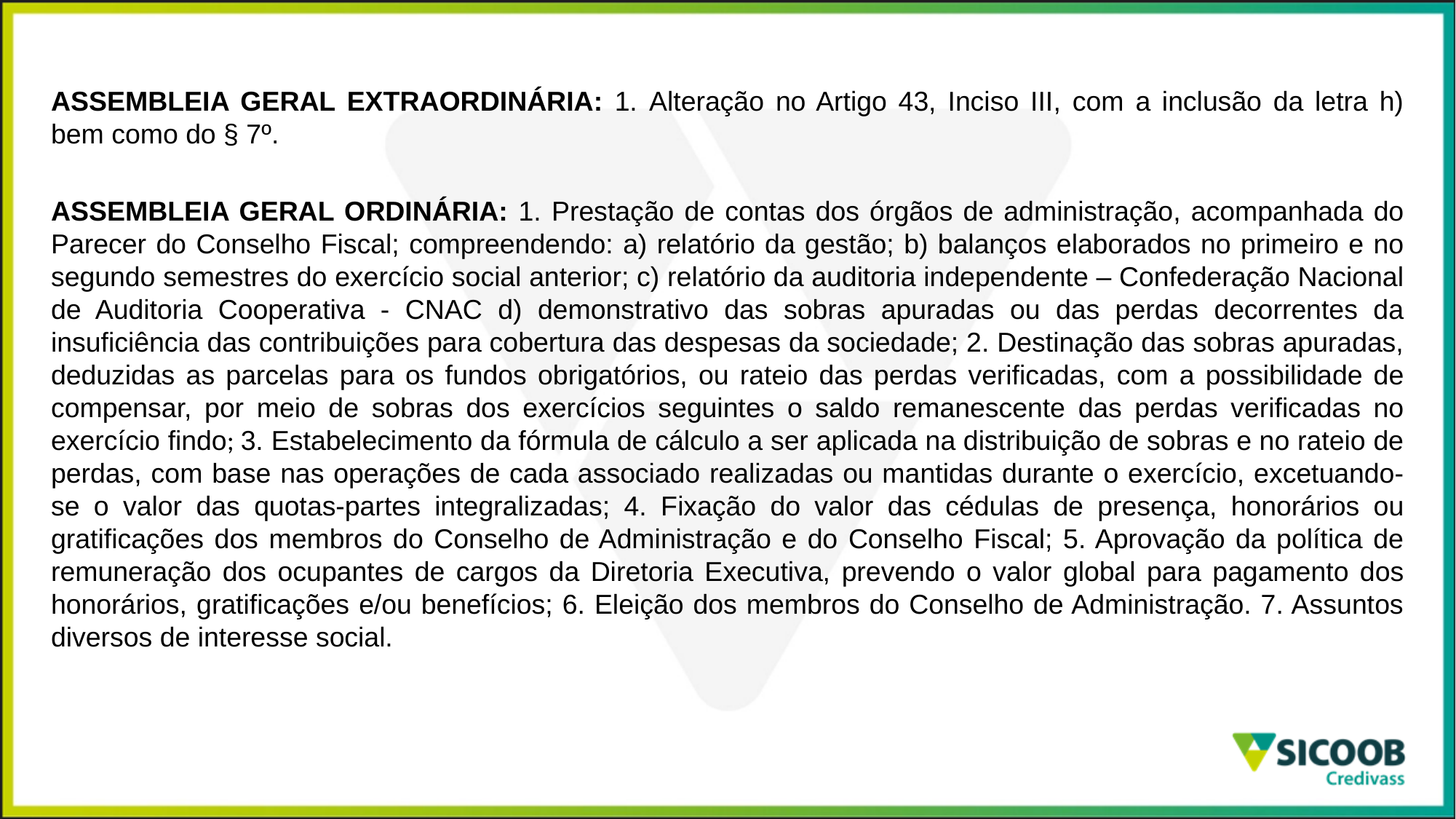

ASSEMBLEIA GERAL EXTRAORDINÁRIA: 1. Alteração no Artigo 43, Inciso III, com a inclusão da letra h) bem como do § 7º.

ASSEMBLEIA GERAL ORDINÁRIA: 1. Prestação de contas dos órgãos de administração, acompanhada do Parecer do Conselho Fiscal; compreendendo: a) relatório da gestão; b) balanços elaborados no primeiro e no segundo semestres do exercício social anterior; c) relatório da auditoria independente – Confederação Nacional de Auditoria Cooperativa - CNAC d) demonstrativo das sobras apuradas ou das perdas decorrentes da insuficiência das contribuições para cobertura das despesas da sociedade; 2. Destinação das sobras apuradas, deduzidas as parcelas para os fundos obrigatórios, ou rateio das perdas verificadas, com a possibilidade de compensar, por meio de sobras dos exercícios seguintes o saldo remanescente das perdas verificadas no exercício findo; 3. Estabelecimento da fórmula de cálculo a ser aplicada na distribuição de sobras e no rateio de perdas, com base nas operações de cada associado realizadas ou mantidas durante o exercício, excetuando-se o valor das quotas-partes integralizadas; 4. Fixação do valor das cédulas de presença, honorários ou gratificações dos membros do Conselho de Administração e do Conselho Fiscal; 5. Aprovação da política de remuneração dos ocupantes de cargos da Diretoria Executiva, prevendo o valor global para pagamento dos honorários, gratificações e/ou benefícios; 6. Eleição dos membros do Conselho de Administração. 7. Assuntos diversos de interesse social.